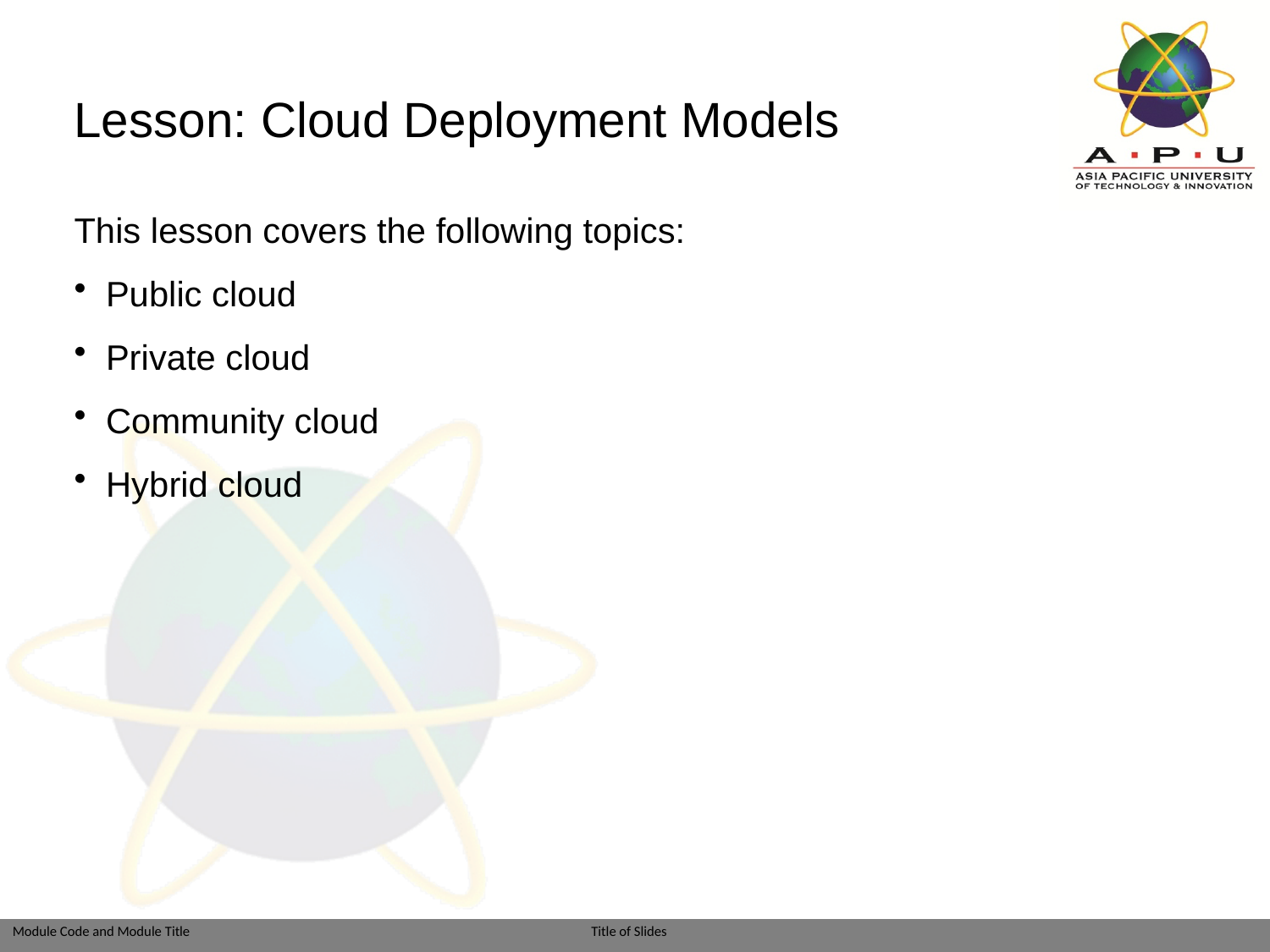

# Lesson: Cloud Deployment Models
This lesson covers the following topics:
Public cloud
Private cloud
Community cloud
Hybrid cloud
Module: Introduction to Cloud Computing